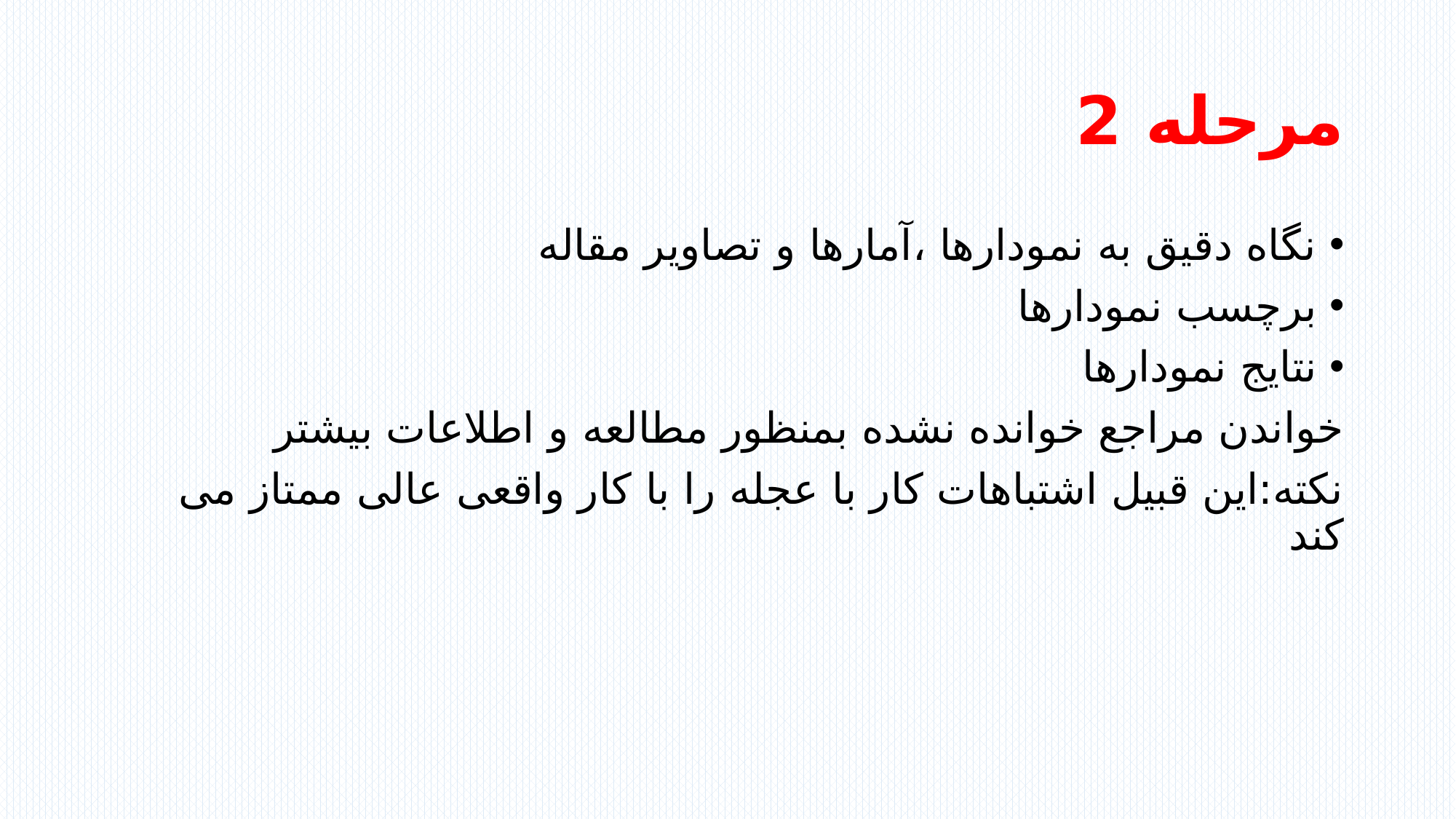

# مرحله 2
نگاه دقیق به نمودارها ،آمارها و تصاویر مقاله
برچسب نمودارها
نتایج نمودارها
خواندن مراجع خوانده نشده بمنظور مطالعه و اطلاعات بیشتر
نکته:این قبیل اشتباهات کار با عجله را با کار واقعی عالی ممتاز می کند